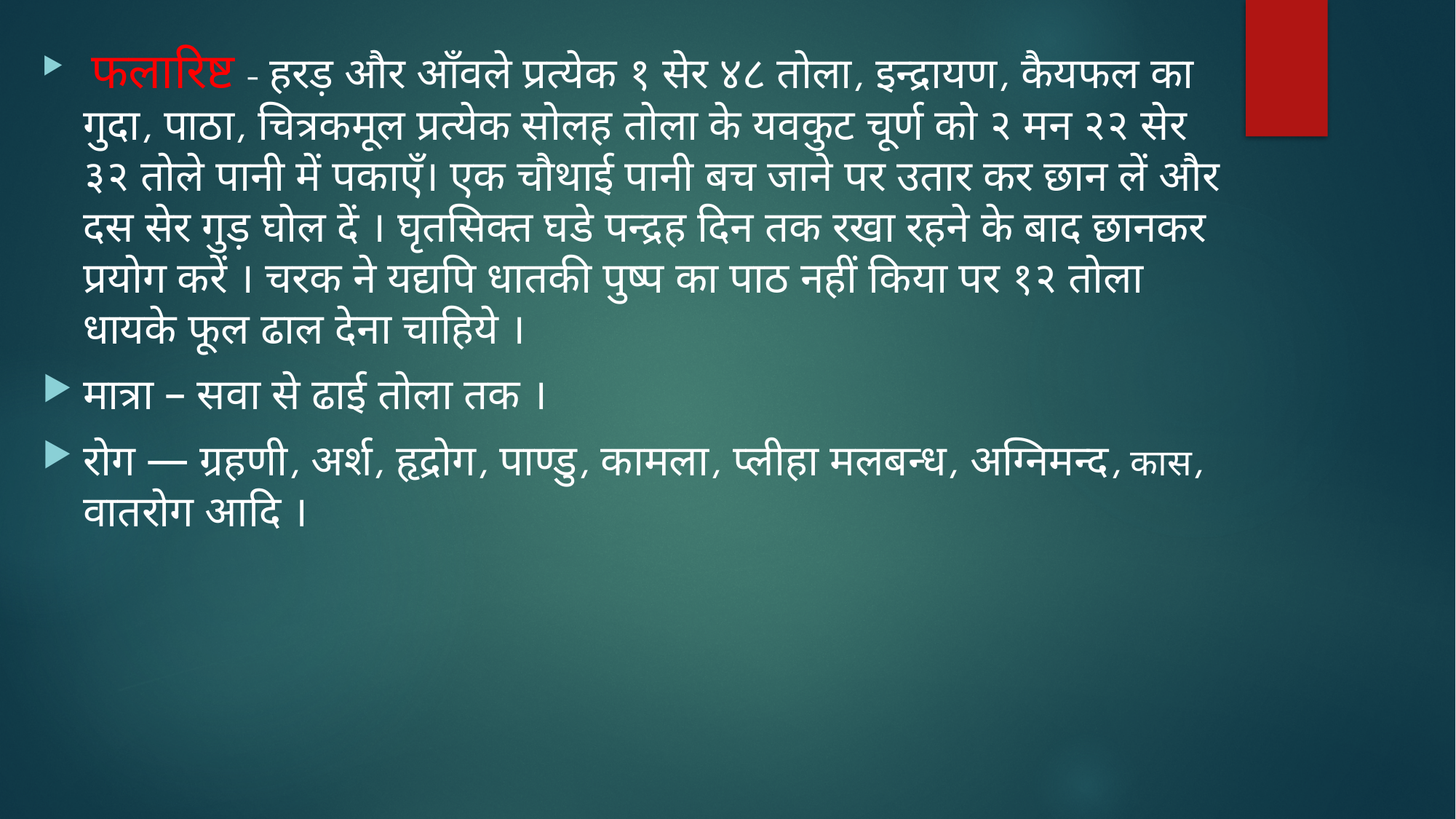

फलारिष्ट - हरड़ और आँवले प्रत्येक १ सेर ४८ तोला, इन्द्रायण, कैयफल का गुदा, पाठा, चित्रकमूल प्रत्येक सोलह तोला के यवकुट चूर्ण को २ मन २२ सेर ३२ तोले पानी में पकाएँ। एक चौथाई पानी बच जाने पर उतार कर छान लें और दस सेर गुड़ घोल दें । घृतसिक्त घडे पन्द्रह दिन तक रखा रहने के बाद छानकर प्रयोग करें । चरक ने यद्यपि धातकी पुष्प का पाठ नहीं किया पर १२ तोला धायके फूल ढाल देना चाहिये ।
मात्रा – सवा से ढाई तोला तक ।
रोग — ग्रहणी, अर्श, हृद्रोग, पाण्डु, कामला, प्लीहा मलबन्ध, अग्निमन्द, कास, वातरोग आदि ।